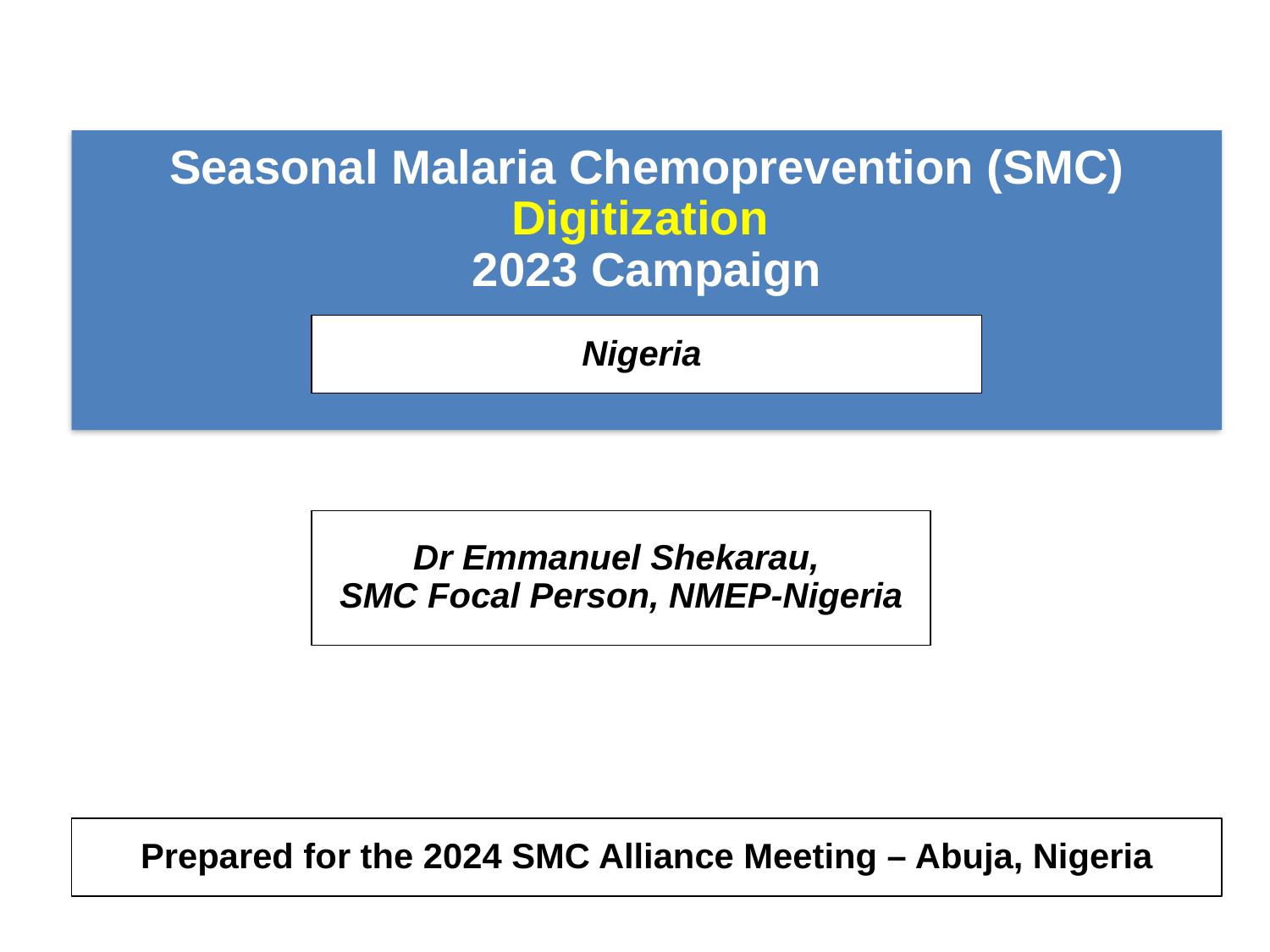

Seasonal Malaria Chemoprevention (SMC) Digitization
2023 Campaign

Nigeria
Dr Emmanuel Shekarau,
SMC Focal Person, NMEP-Nigeria
Prepared for the 2024 SMC Alliance Meeting – Abuja, Nigeria